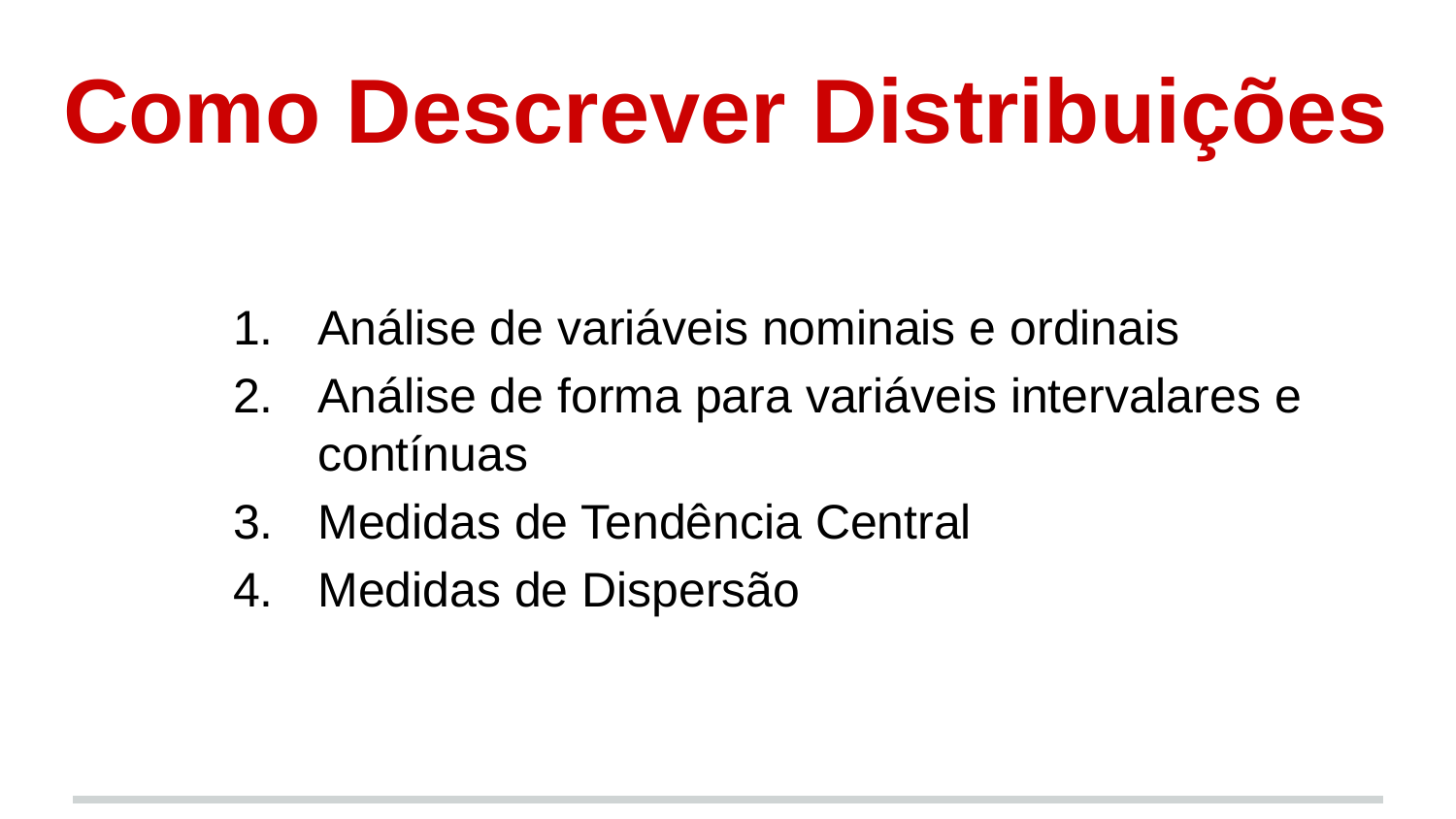

# Como Descrever Distribuições
Análise de variáveis nominais e ordinais
Análise de forma para variáveis intervalares e contínuas
Medidas de Tendência Central
Medidas de Dispersão